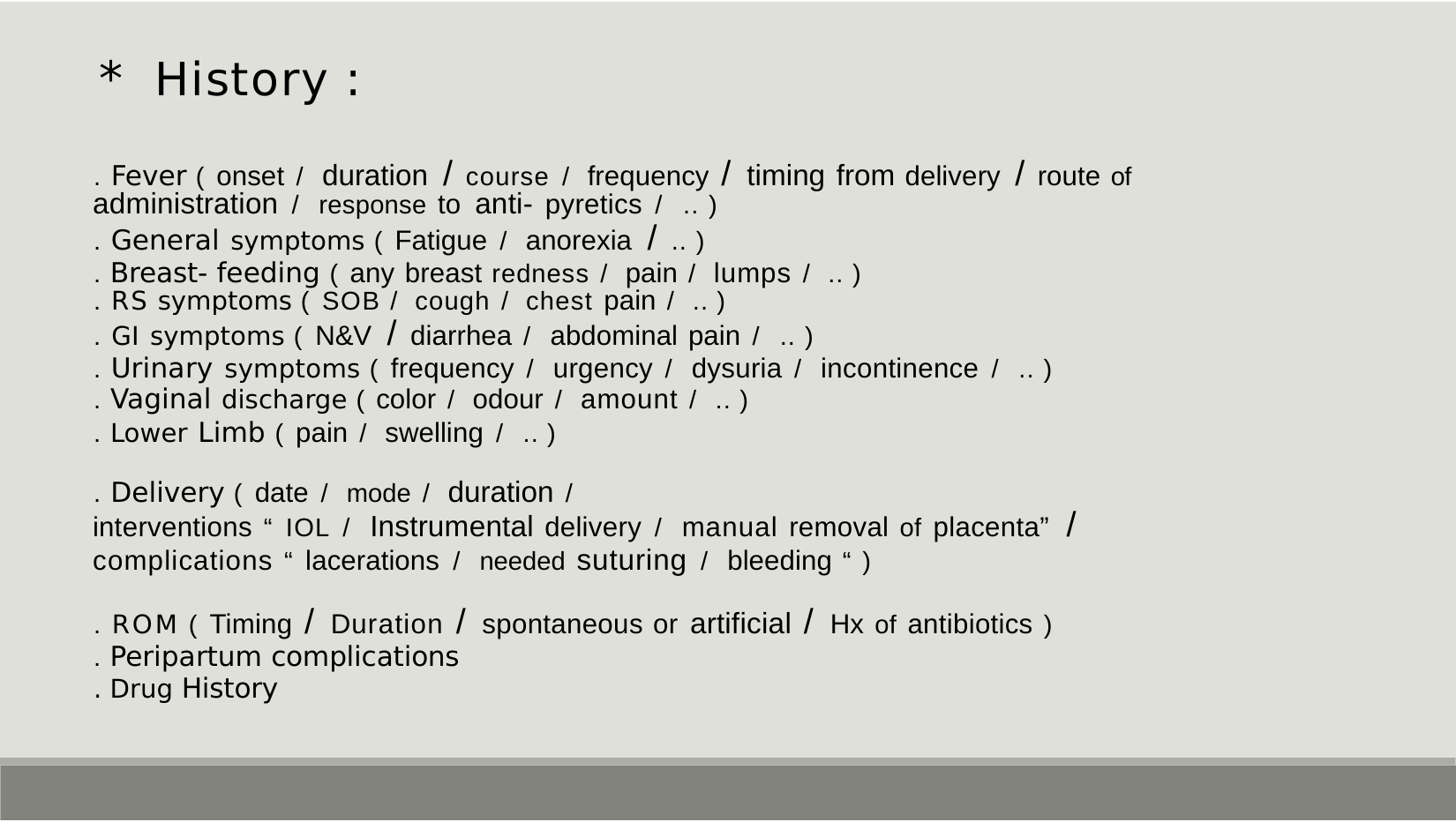

# * History :
. Fever ( onset /  duration / course /  frequency / timing from delivery / route of
administration /  response to anti- pyretics /  .. )
. General symptoms ( Fatigue /  anorexia / .. )
. Breast- feeding ( any breast redness /  pain /  lumps /  .. )
. RS symptoms ( SOB /  cough /  chest pain /  .. )
. GI symptoms ( N&V / diarrhea /  abdominal pain /  .. )
. Urinary symptoms ( frequency /  urgency /  dysuria /  incontinence /  .. )
. Vaginal discharge ( color /  odour /  amount /  .. )
. Lower Limb ( pain /  swelling /  .. )
. Delivery ( date /  mode /  duration /
interventions “ IOL /  Instrumental delivery /  manual removal of placenta”  /
complications “ lacerations /  needed suturing /  bleeding “ )
. ROM ( Timing / Duration / spontaneous or artificial / Hx of antibiotics )
. Peripartum complications
. Drug History